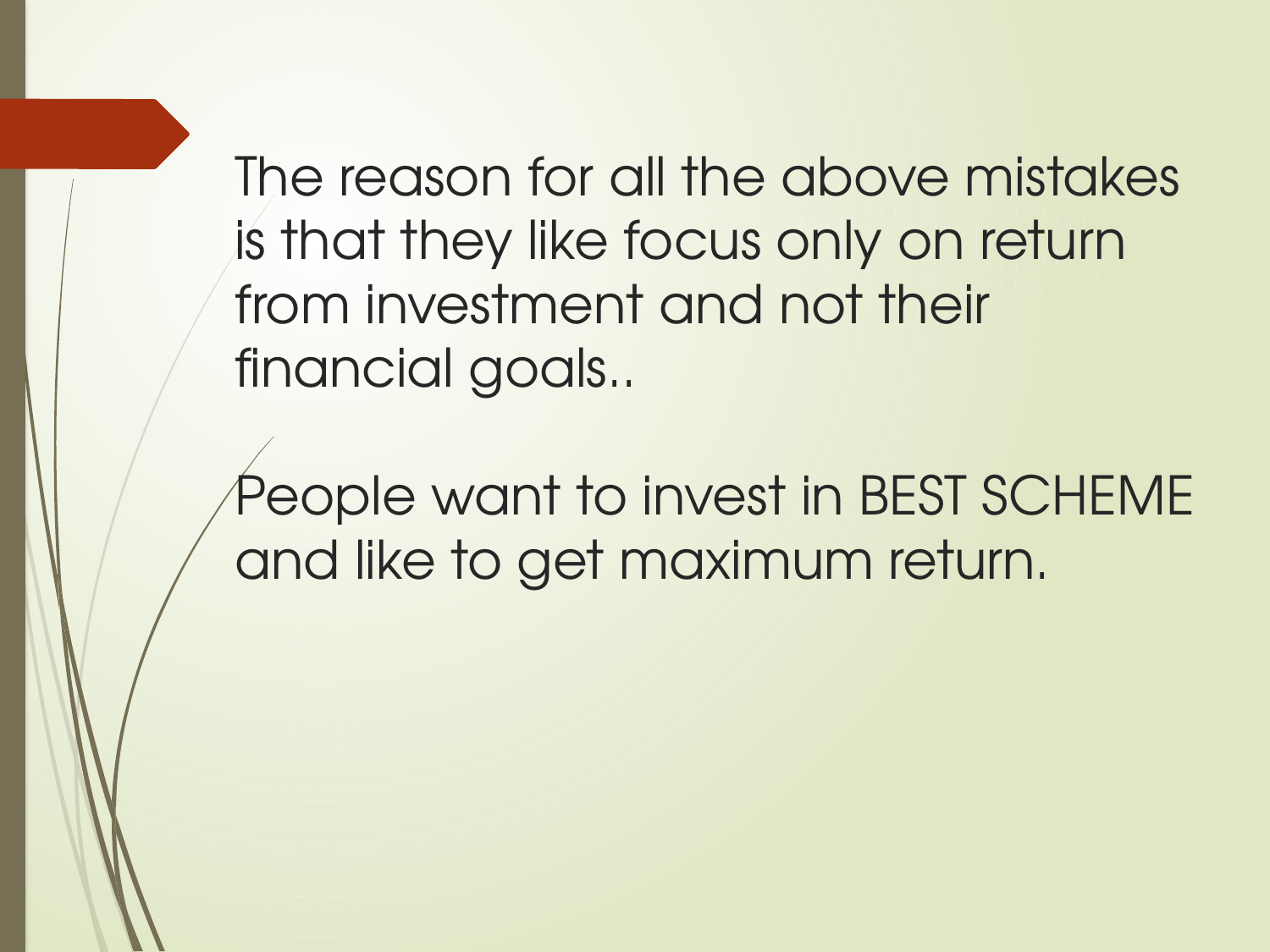

# The reason for all the above mistakes is that they like focus only on return from investment and not their financial goals.. People want to invest in BEST SCHEME and like to get maximum return.